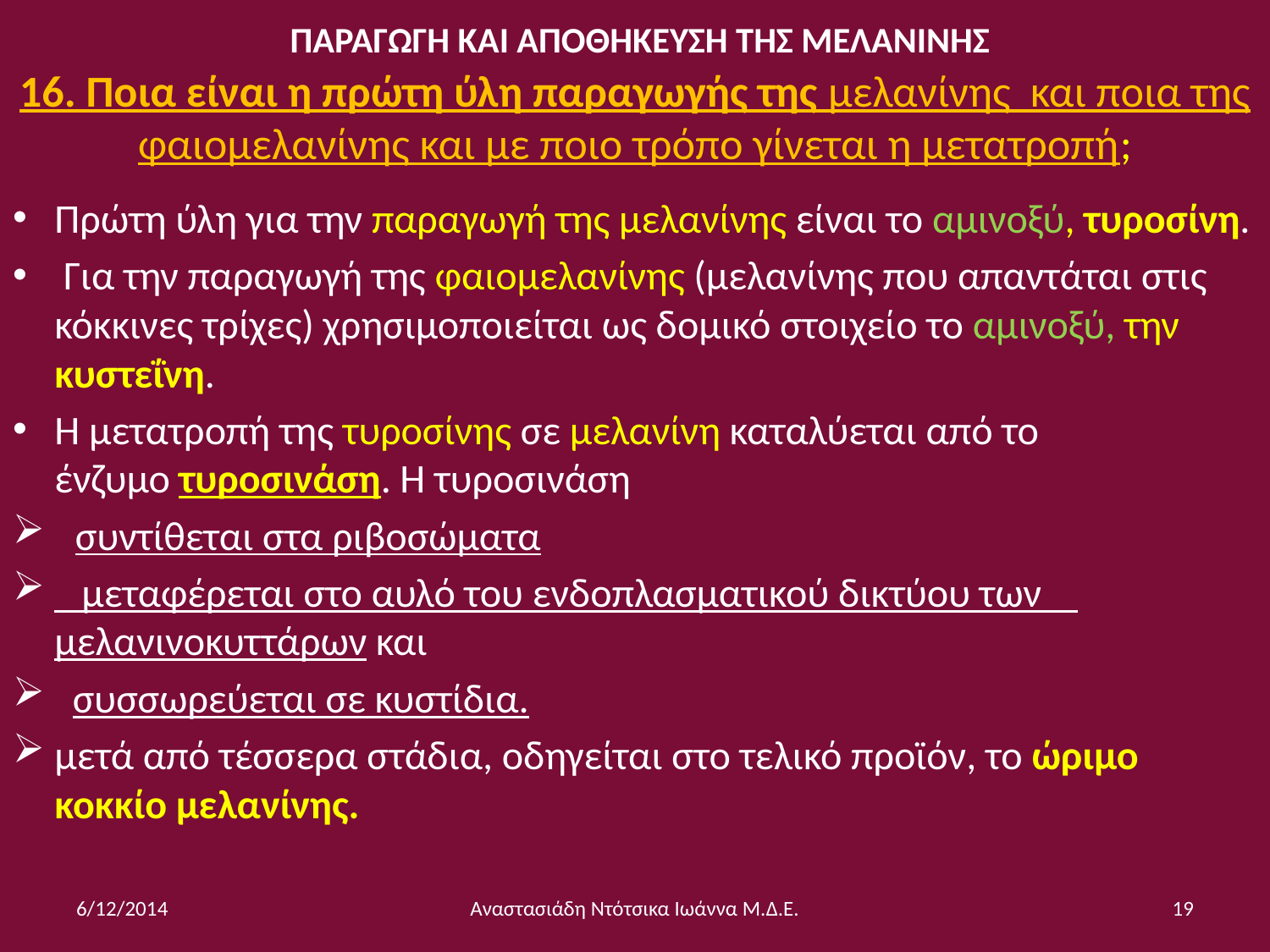

# ΠΑΡΑΓΩΓΗ ΚΑΙ ΑΠΟΘΗΚΕΥΣΗ ΤΗΣ ΜΕΛΑΝΙΝΗΣ 16. Ποια είναι η πρώτη ύλη παραγωγής της μελανίνης  και ποια της φαιομελανίνης και με ποιο τρόπο γίνεται η μετατροπή;
Πρώτη ύλη για την παραγωγή της μελανίνης είναι το αμινοξύ, τυροσίνη.
 Για την παραγωγή της φαιομελανίνης (μελανίνης που απαντάται στις κόκκινες τρίχες) χρησιμοποιείται ως δομικό στοιχείο το αμινοξύ, την κυστεΐνη.
Η μετατροπή της τυροσίνης σε μελανίνη καταλύεται από το ένζυμο τυροσινάση. Η τυροσινάση
συντίθεται στα ριβοσώματα
   μεταφέρεται στο αυλό του ενδοπλασματικού δικτύου των     μελανινοκυττάρων και
  συσσωρεύεται σε κυστίδια.
μετά από τέσσερα στάδια, οδηγείται στο τελικό προϊόν, το ώριμο κοκκίο μελανίνης.

6/12/2014
Αναστασιάδη Ντότσικα Ιωάννα Μ.Δ.Ε.
19